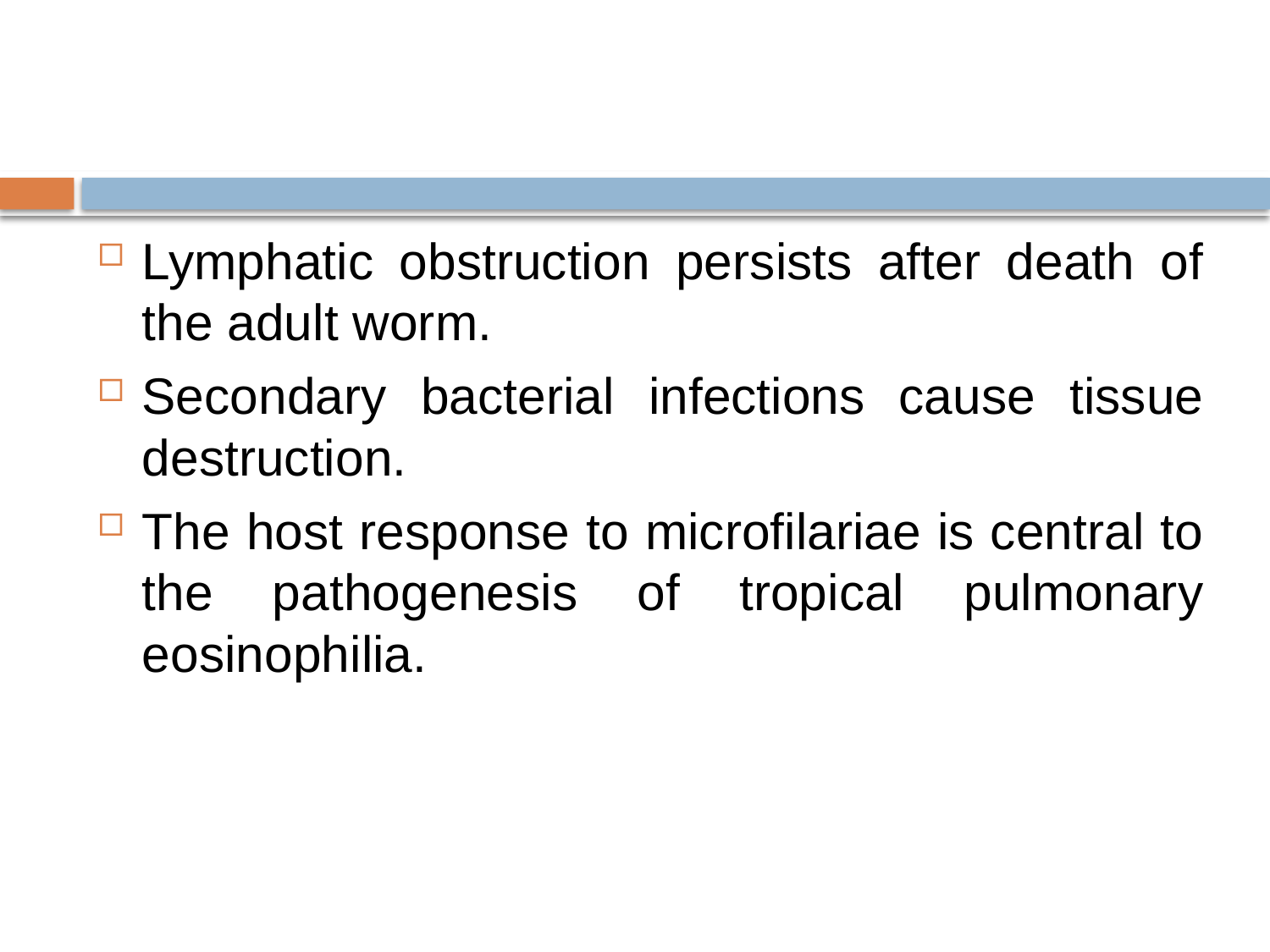

#
Lymphatic obstruction persists after death of the adult worm.
Secondary bacterial infections cause tissue destruction.
The host response to microfilariae is central to the pathogenesis of tropical pulmonary eosinophilia.